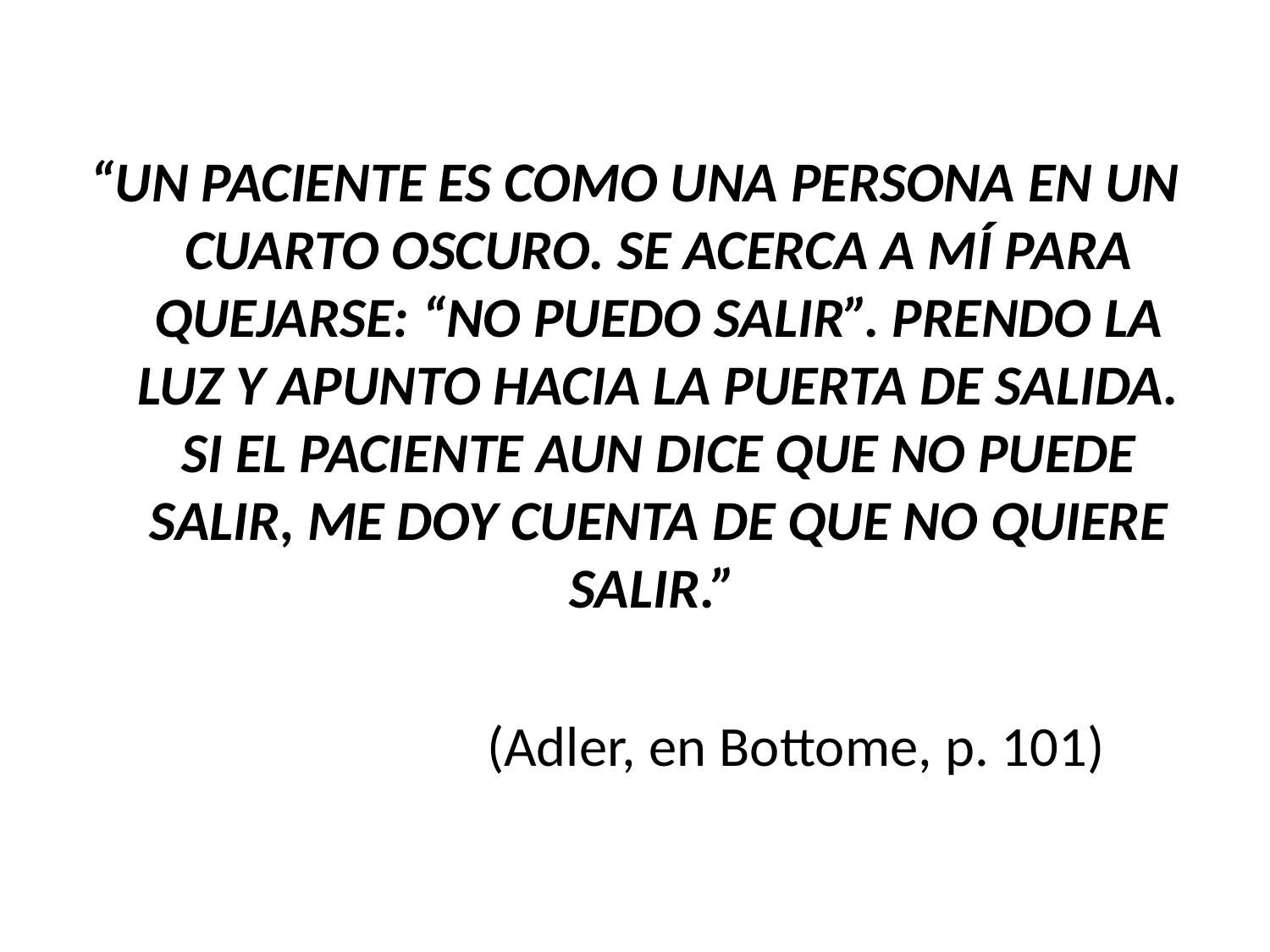

#
“UN PACIENTE ES COMO UNA PERSONA EN UN CUARTO OSCURO. SE ACERCA A MÍ PARA QUEJARSE: “NO PUEDO SALIR”. PRENDO LA LUZ Y APUNTO HACIA LA PUERTA DE SALIDA. SI EL PACIENTE AUN DICE QUE NO PUEDE SALIR, ME DOY CUENTA DE QUE NO QUIERE SALIR.”

(Adler, en Bottome, p. 101)